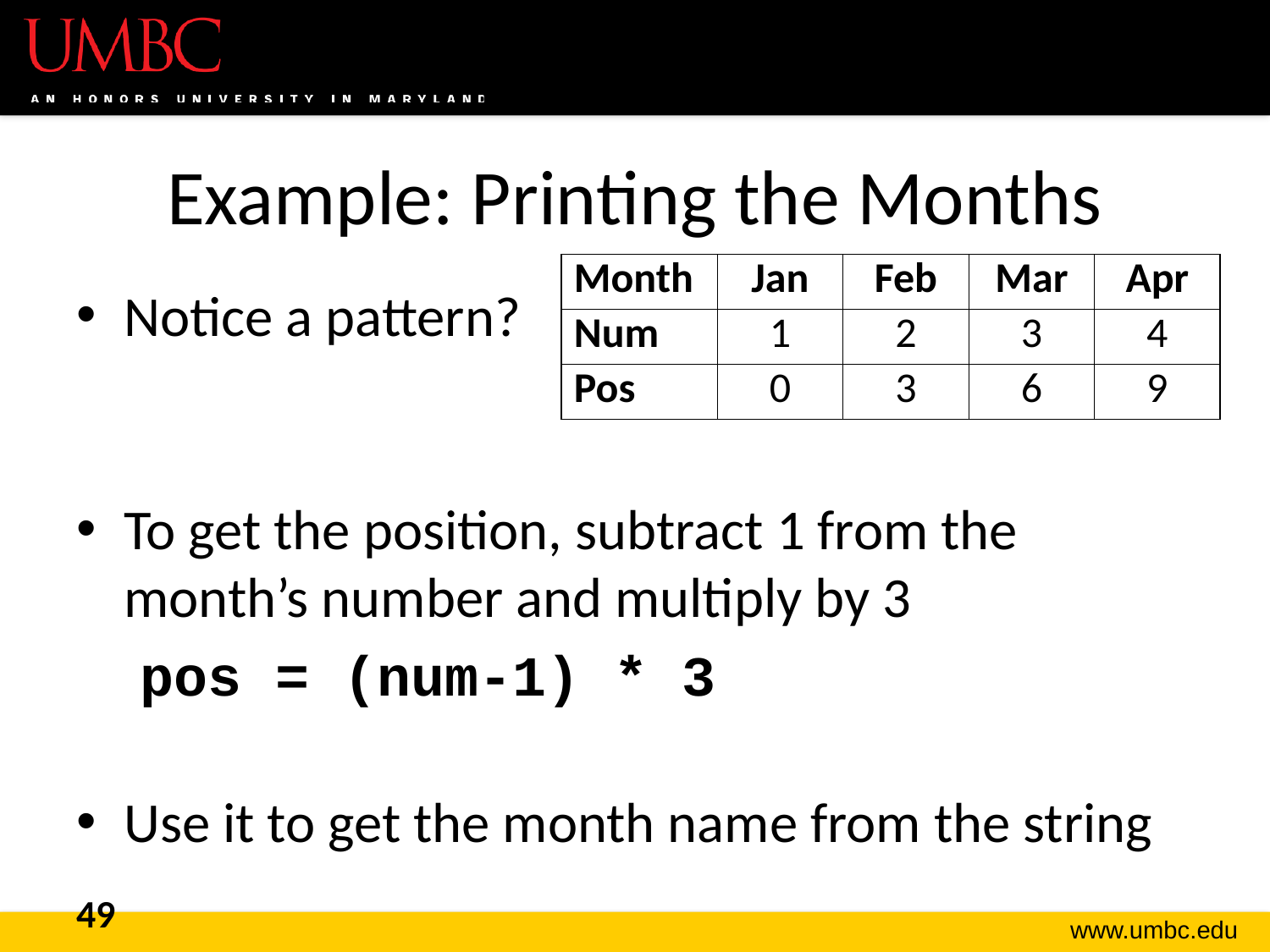

# Example: Printing the Months
| Month | Jan | Feb | Mar | Apr |
| --- | --- | --- | --- | --- |
| Num | 1 | 2 | 3 | 4 |
| Pos | 0 | 3 | 6 | 9 |
Notice a pattern?

To get the position, subtract 1 from the month’s number and multiply by 3
pos = (num-1) * 3

Use it to get the month name from the string
49